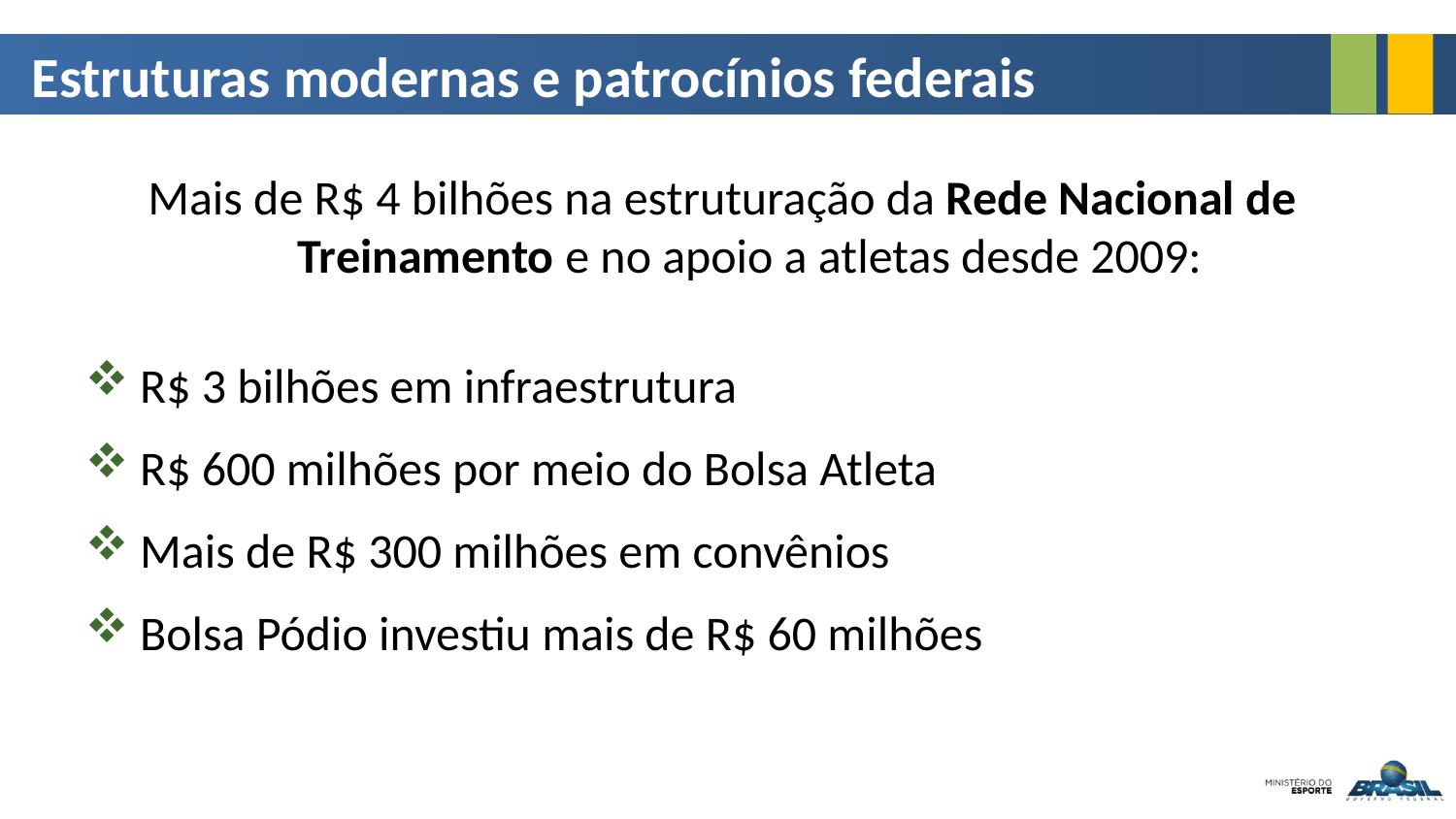

Estruturas modernas e patrocínios federais
Mais de R$ 4 bilhões na estruturação da Rede Nacional de Treinamento e no apoio a atletas desde 2009:

R$ 3 bilhões em infraestrutura
R$ 600 milhões por meio do Bolsa Atleta
Mais de R$ 300 milhões em convênios
Bolsa Pódio investiu mais de R$ 60 milhões